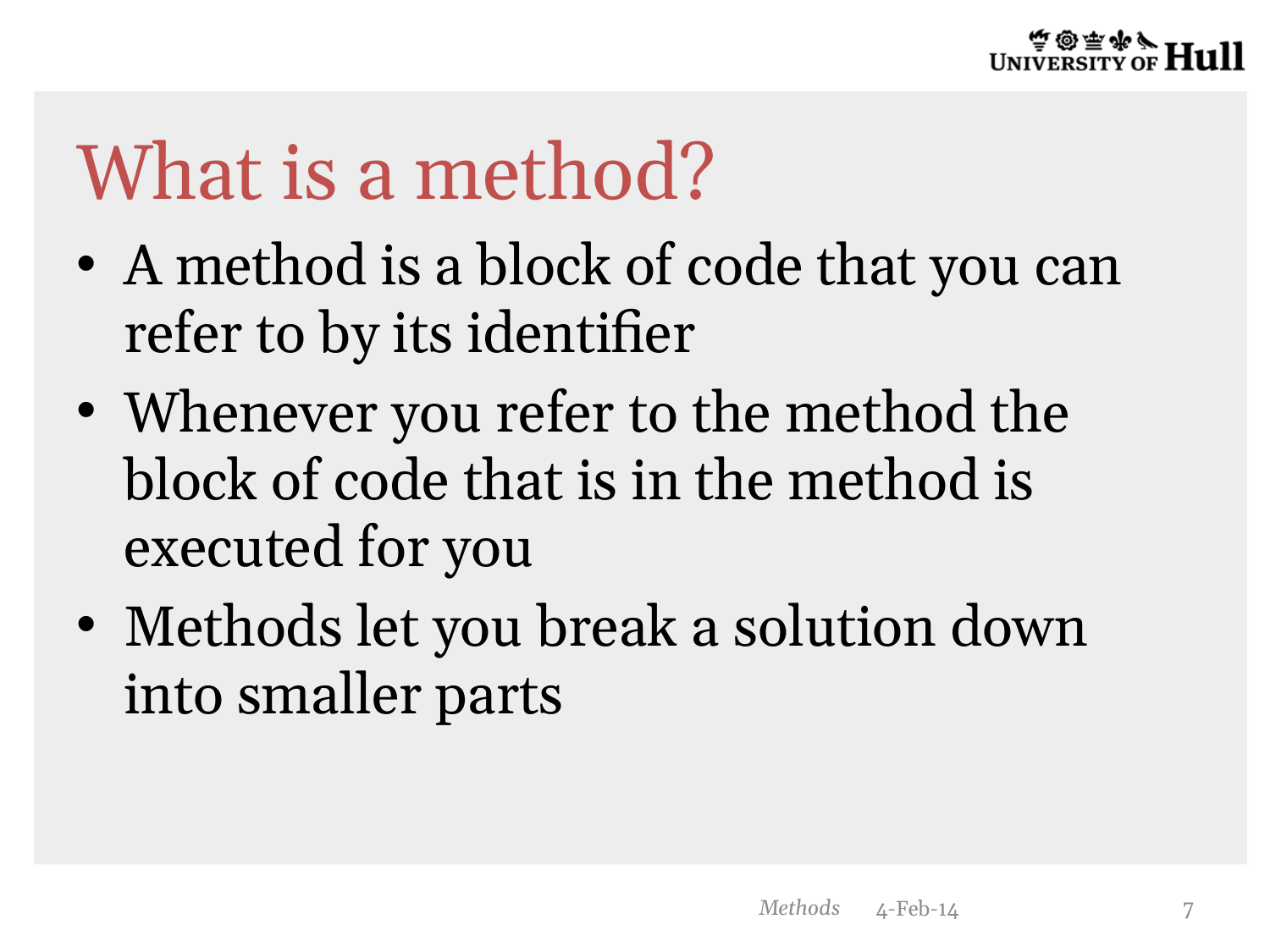

# What is a method?
A method is a block of code that you can refer to by its identifier
Whenever you refer to the method the block of code that is in the method is executed for you
Methods let you break a solution down into smaller parts
Methods
4-Feb-14
7